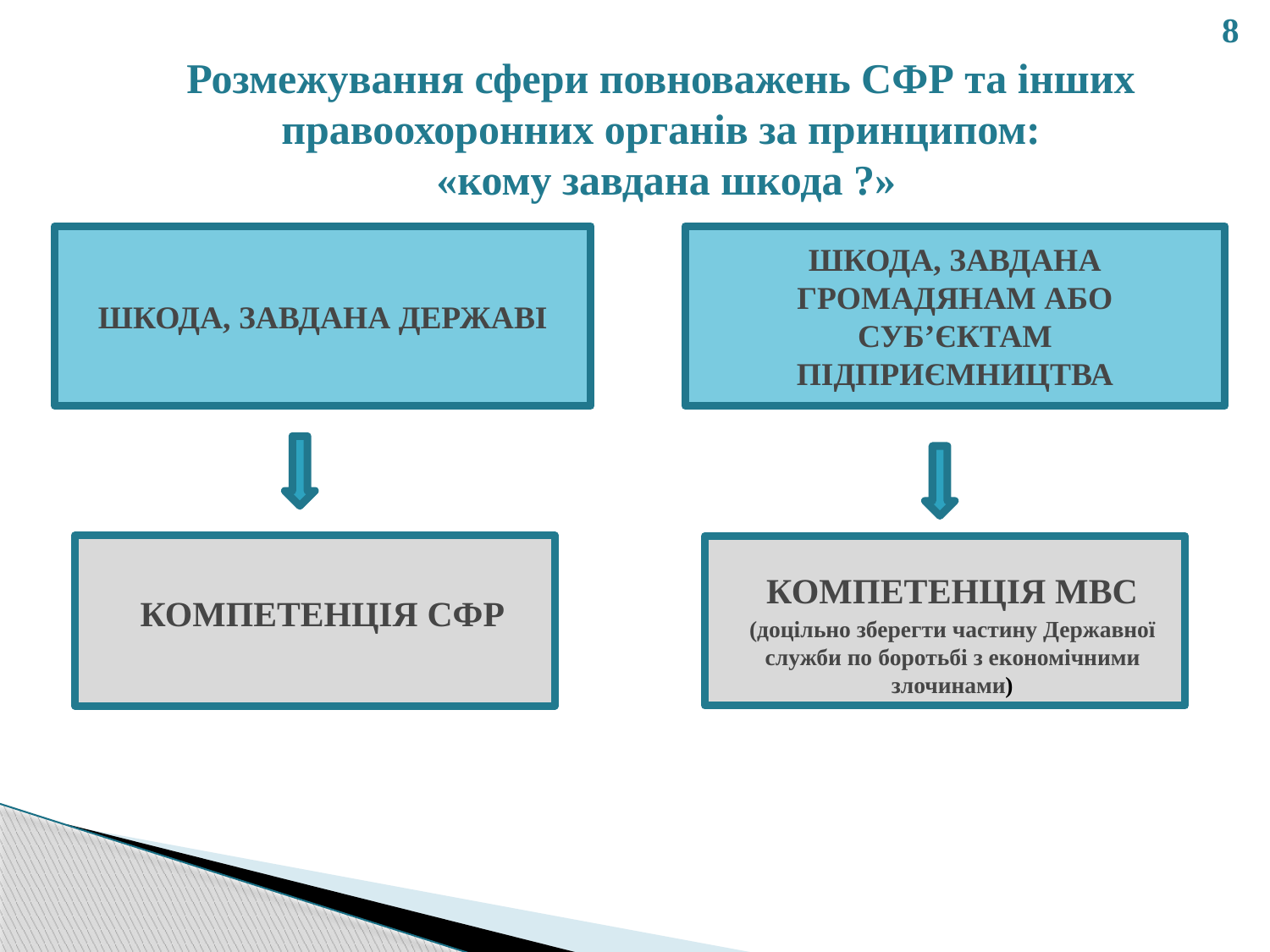

8
Розмежування сфери повноважень СФР та інших правоохоронних органів за принципом:
 «кому завдана шкода ?»

ШКОДА, ЗАВДАНА ДЕРЖАВІ

ШКОДА, ЗАВДАНА ГРОМАДЯНАМ АБО СУБ’ЄКТАМ ПІДПРИЄМНИЦТВА

КОМПЕТЕНЦІЯ СФР

КОМПЕТЕНЦІЯ МВС
(доцільно зберегти частину Державної служби по боротьбі з економічними злочинами)